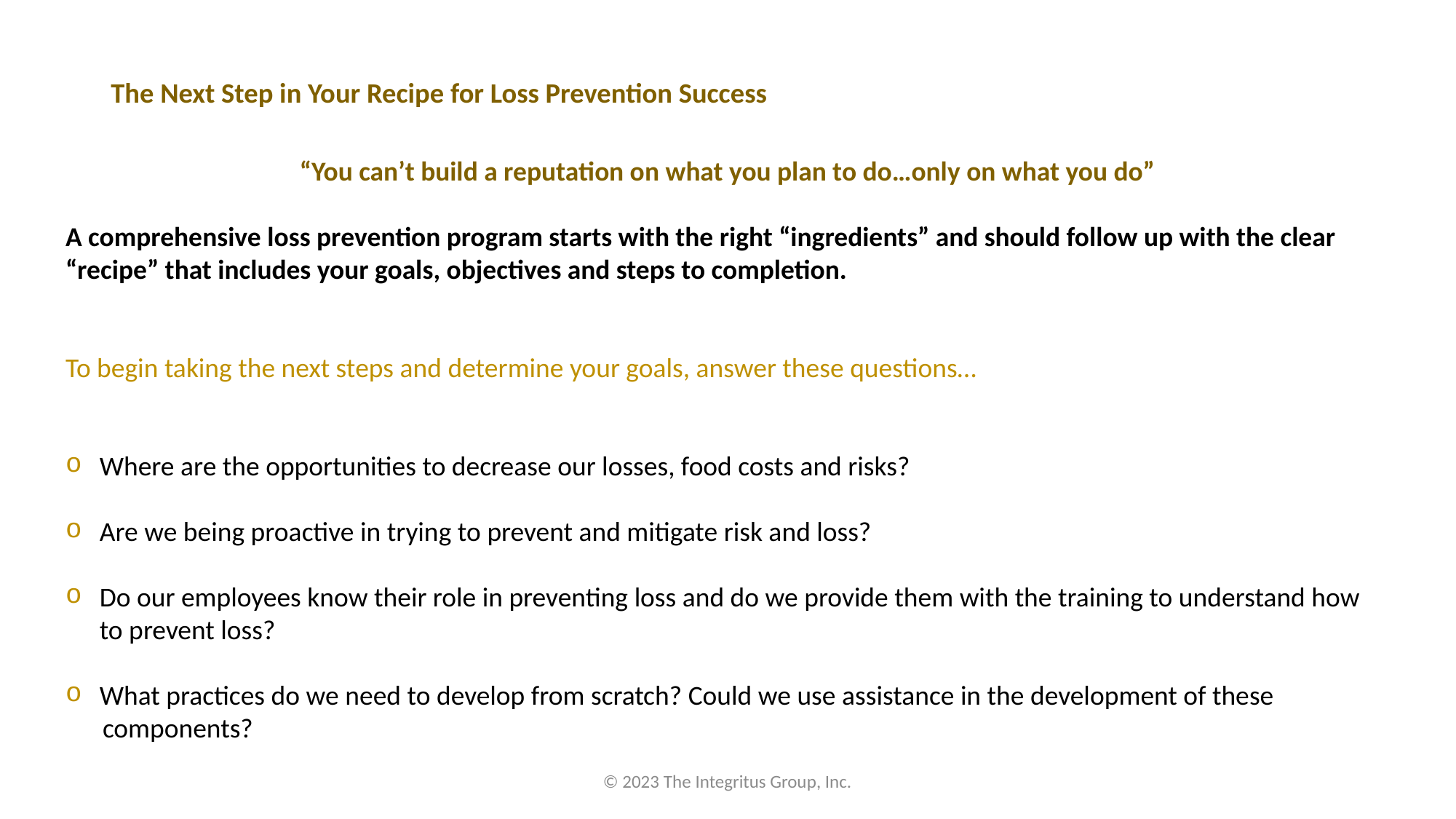

# The Next Step in Your Recipe for Loss Prevention Success
“You can’t build a reputation on what you plan to do…only on what you do”

A comprehensive loss prevention program starts with the right “ingredients” and should follow up with the clear “recipe” that includes your goals, objectives and steps to completion.

To begin taking the next steps and determine your goals, answer these questions…

Where are the opportunities to decrease our losses, food costs and risks?

Are we being proactive in trying to prevent and mitigate risk and loss?

Do our employees know their role in preventing loss and do we provide them with the training to understand how to prevent loss?

What practices do we need to develop from scratch? Could we use assistance in the development of these
      components?
© 2023 The Integritus Group, Inc.